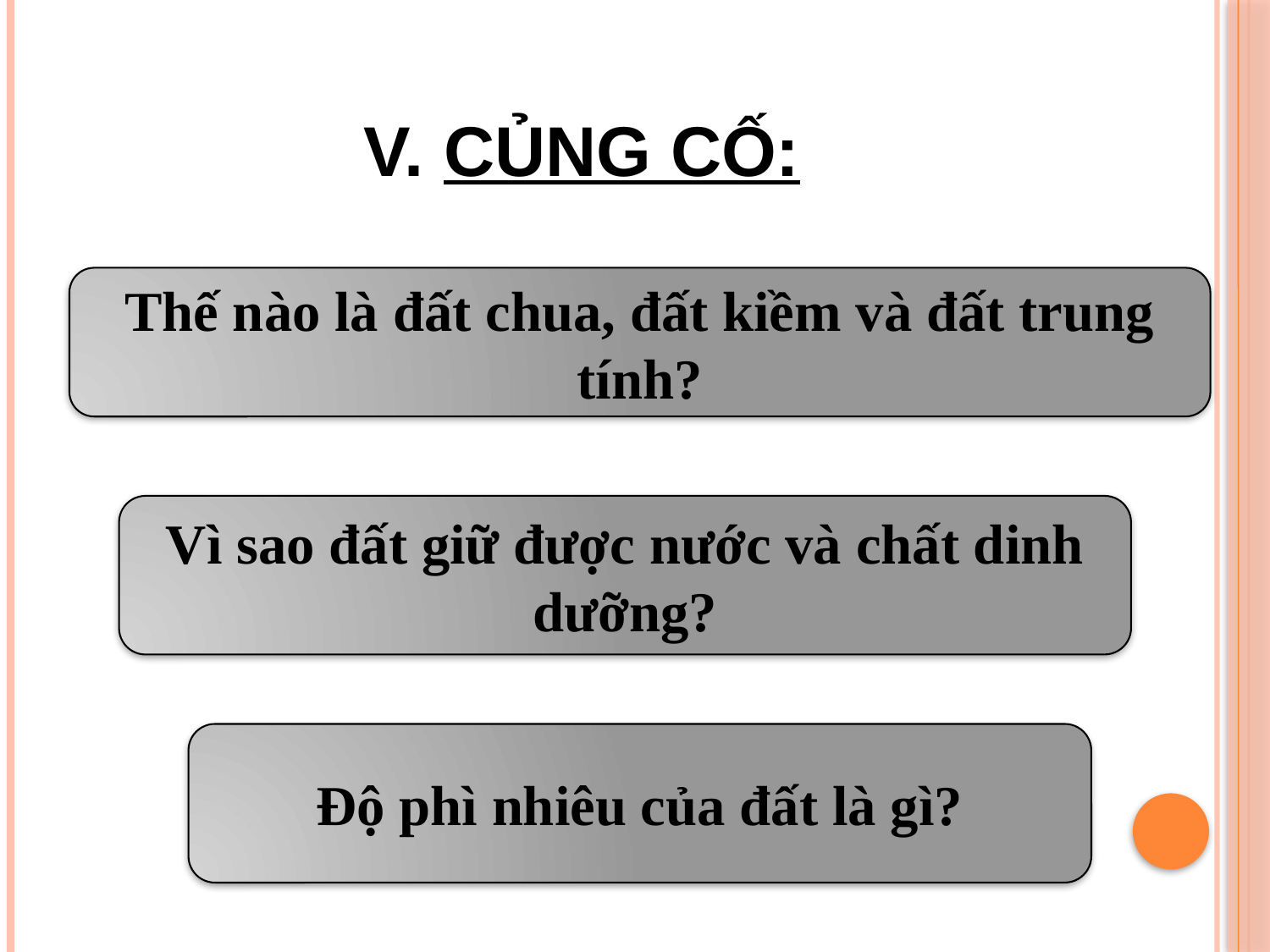

# V. Củng cố:
Thế nào là đất chua, đất kiềm và đất trung tính?
Vì sao đất giữ được nước và chất dinh dưỡng?
Độ phì nhiêu của đất là gì?
26